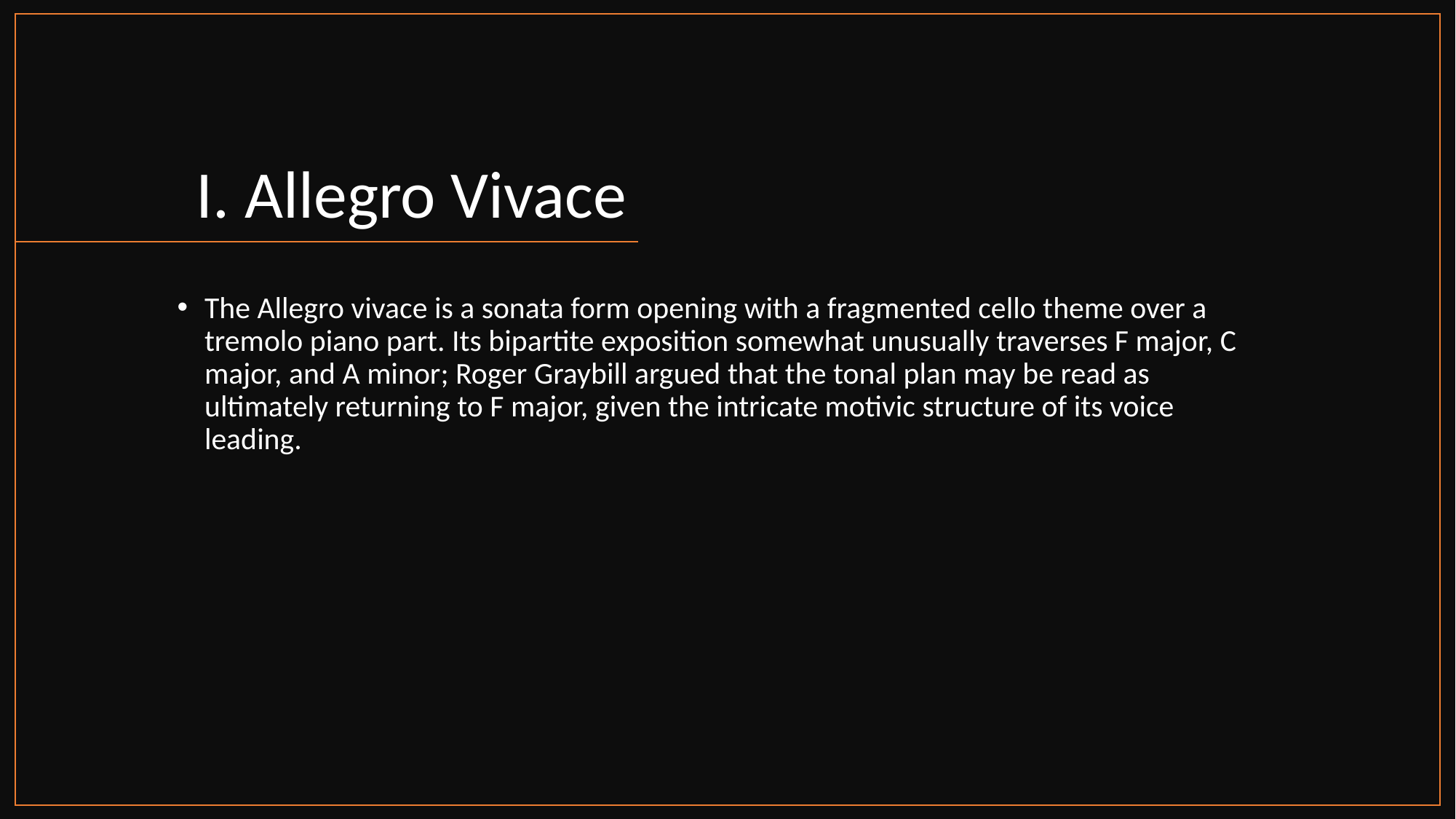

# I. Allegro Vivace
The Allegro vivace is a sonata form opening with a fragmented cello theme over a tremolo piano part. Its bipartite exposition somewhat unusually traverses F major, C major, and A minor; Roger Graybill argued that the tonal plan may be read as ultimately returning to F major, given the intricate motivic structure of its voice leading.